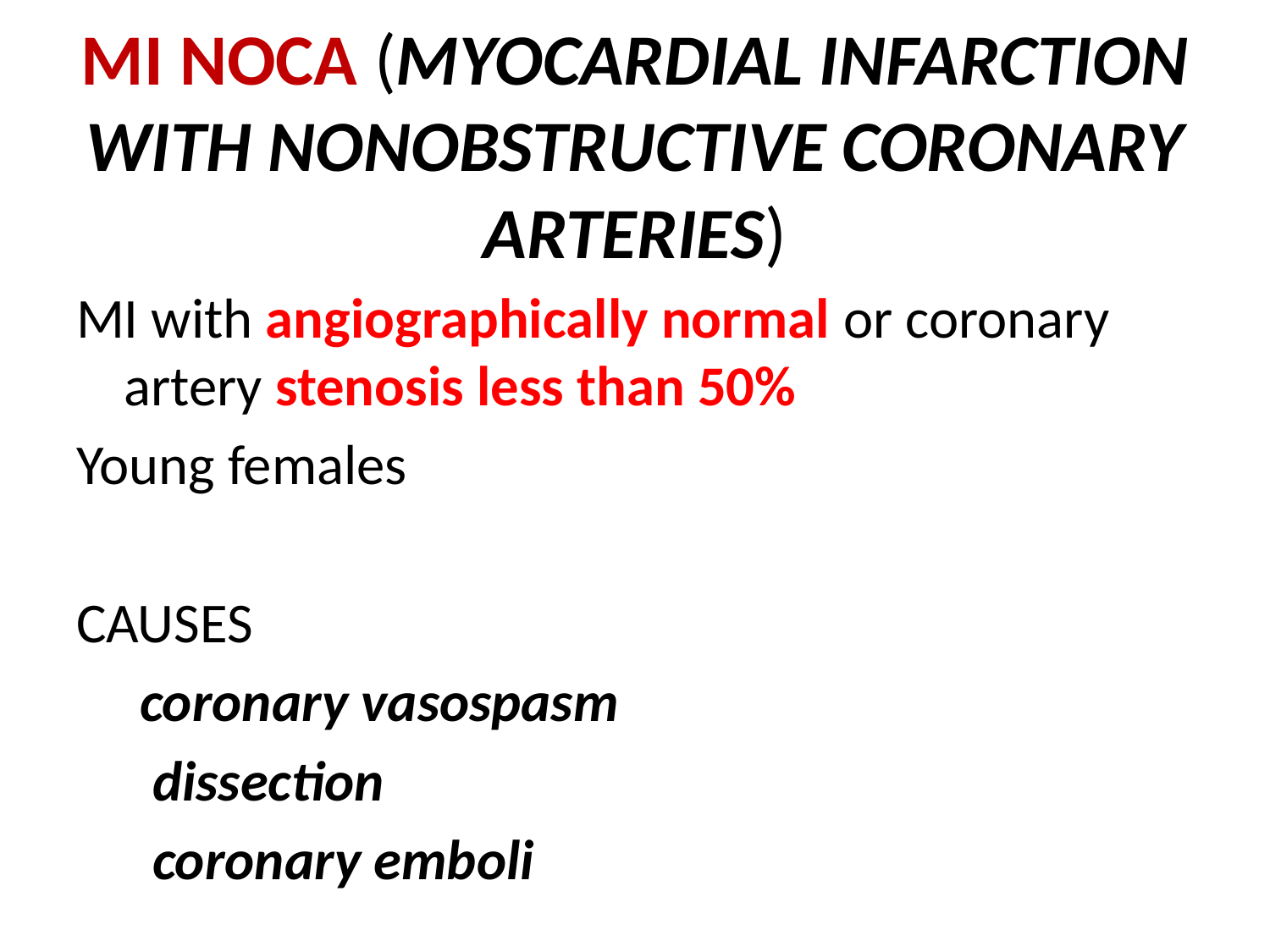

# MI NOCA (MYOCARDIAL INFARCTION WITH NONOBSTRUCTIVE CORONARY ARTERIES)
MI with angiographically normal or coronary artery stenosis less than 50%
Young females

CAUSES
     coronary vasospasm
      dissection
      coronary emboli